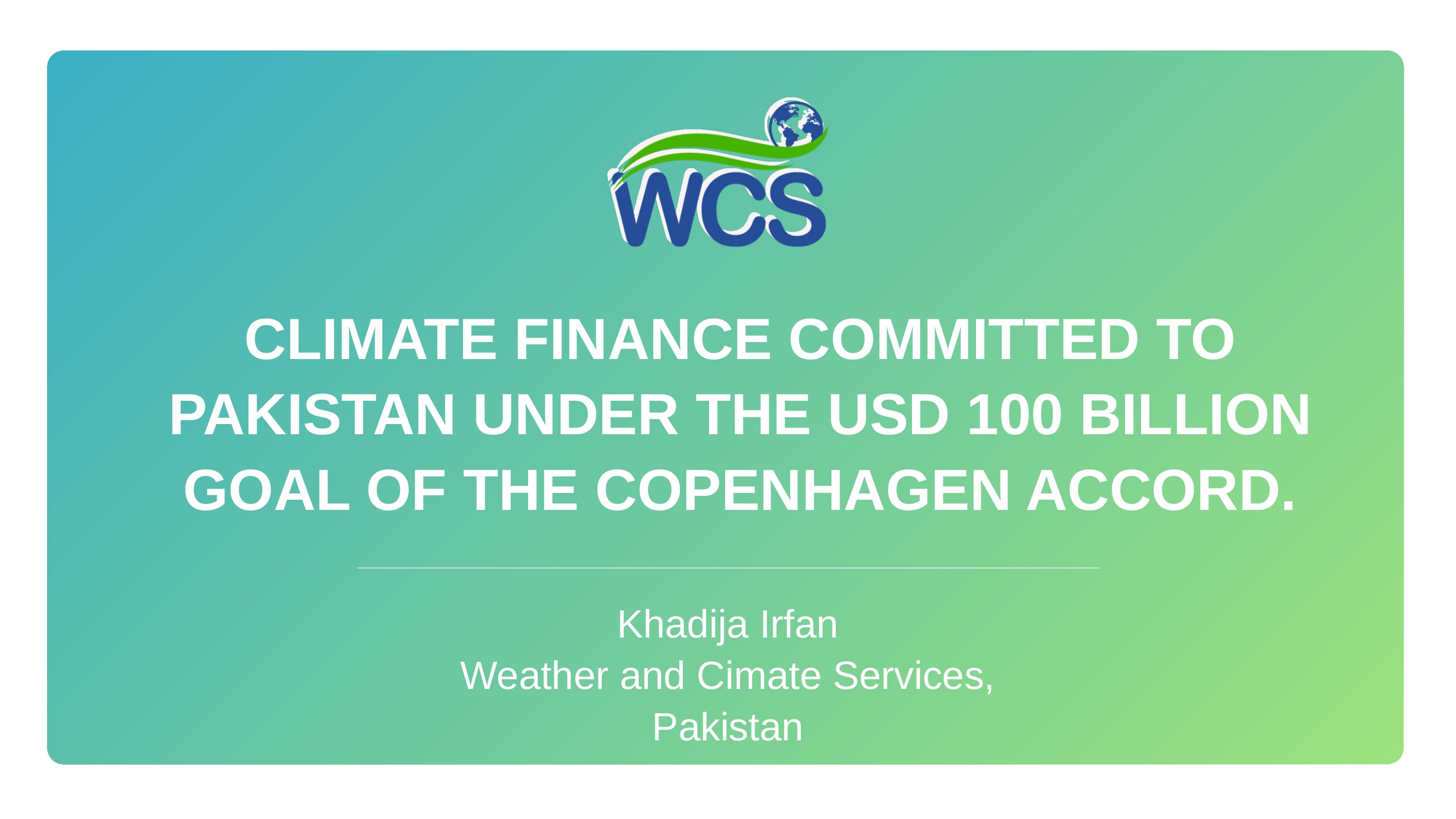

CLIMATE FINANCE COMMITTED TO PAKISTAN UNDER THE USD 100 BILLION GOAL OF THE COPENHAGEN ACCORD.

Khadija Irfan
Weather and Cimate Services, Pakistan